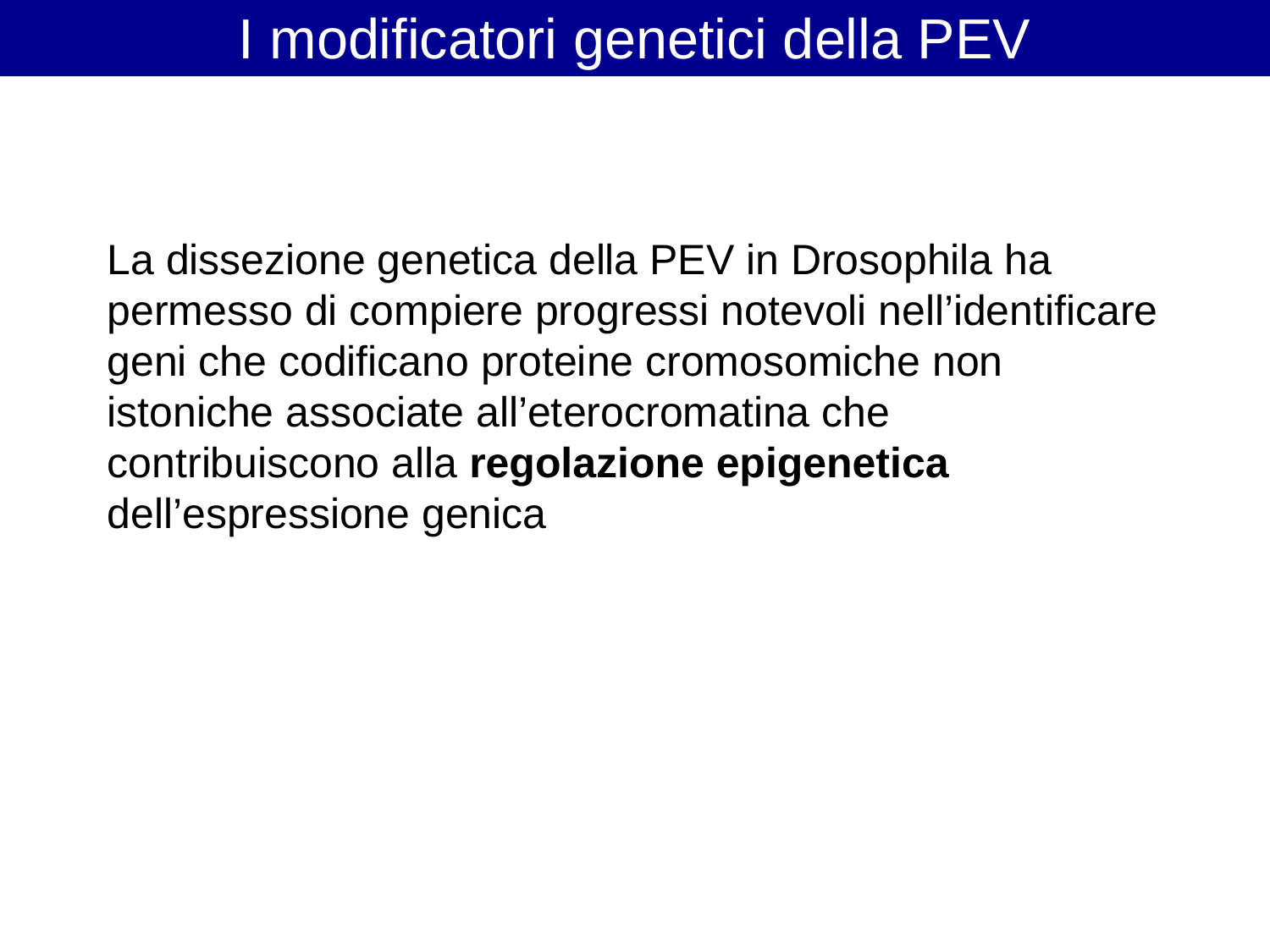

I modificatori genetici della PEV
La dissezione genetica della PEV in Drosophila ha permesso di compiere progressi notevoli nell’identificare geni che codificano proteine cromosomiche non istoniche associate all’eterocromatina che contribuiscono alla regolazione epigenetica dell’espressione genica